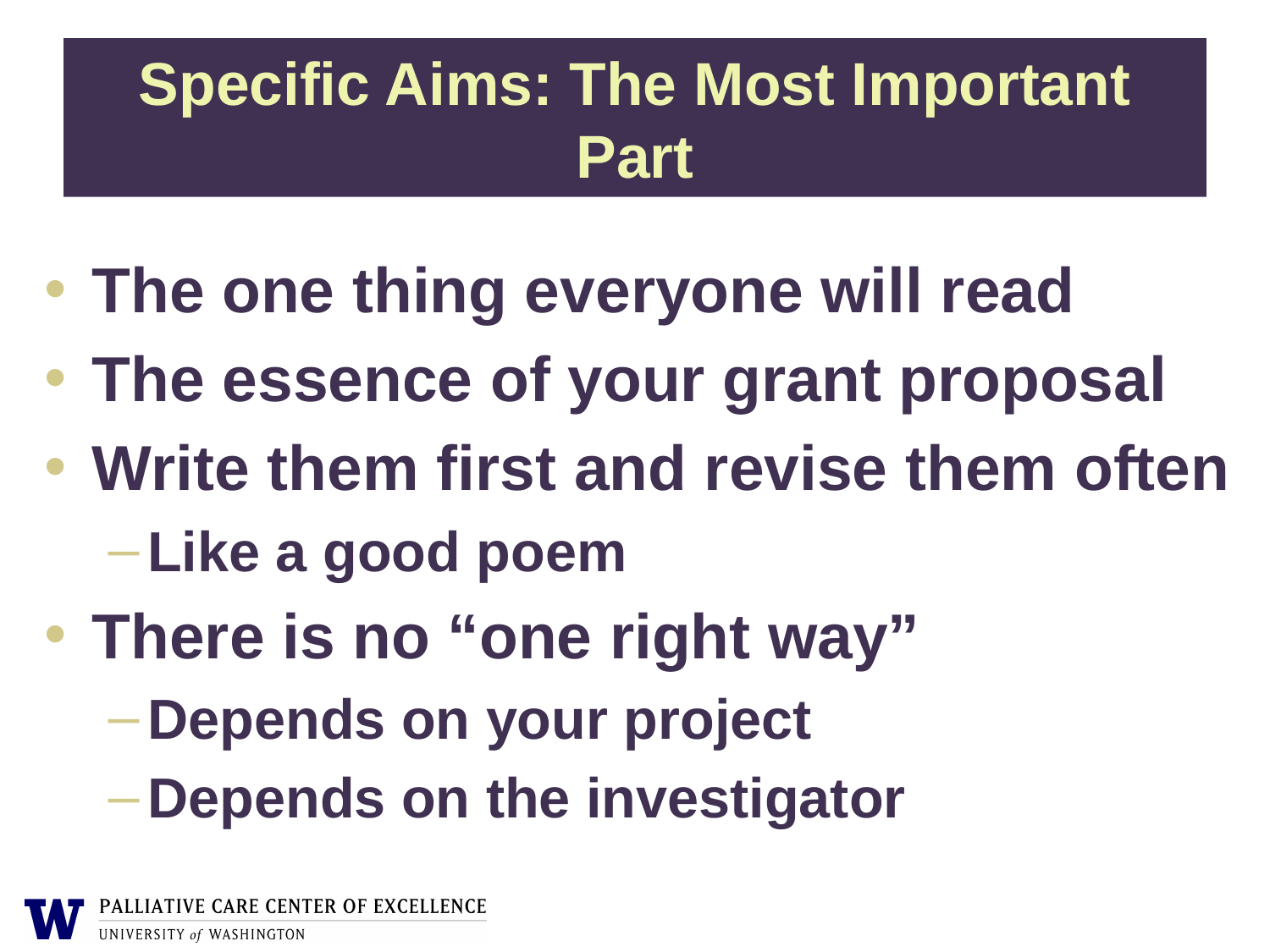

# Specific Aims: The Most Important Part
The one thing everyone will read
The essence of your grant proposal
Write them first and revise them often
Like a good poem
There is no “one right way”
Depends on your project
Depends on the investigator